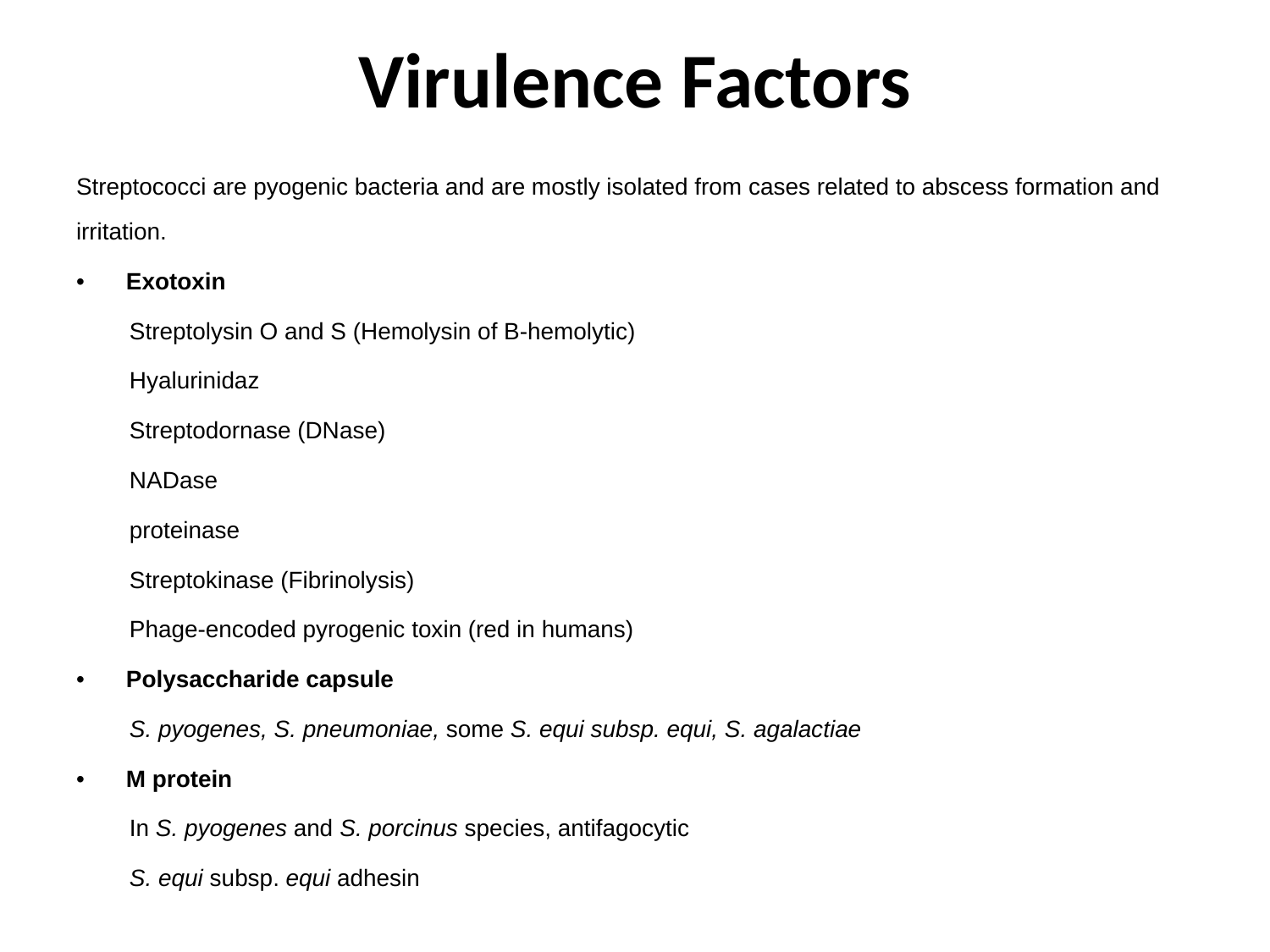

# Virulence Factors
Streptococci are pyogenic bacteria and are mostly isolated from cases related to abscess formation and irritation.
Exotoxin
	Streptolysin O and S (Hemolysin of B-hemolytic)
	Hyalurinidaz
	Streptodornase (DNase)
	NADase
	proteinase
	Streptokinase (Fibrinolysis)
	Phage-encoded pyrogenic toxin (red in humans)
Polysaccharide capsule
	S. pyogenes, S. pneumoniae, some S. equi subsp. equi, S. agalactiae
M protein
	In S. pyogenes and S. porcinus species, antifagocytic
	S. equi subsp. equi adhesin